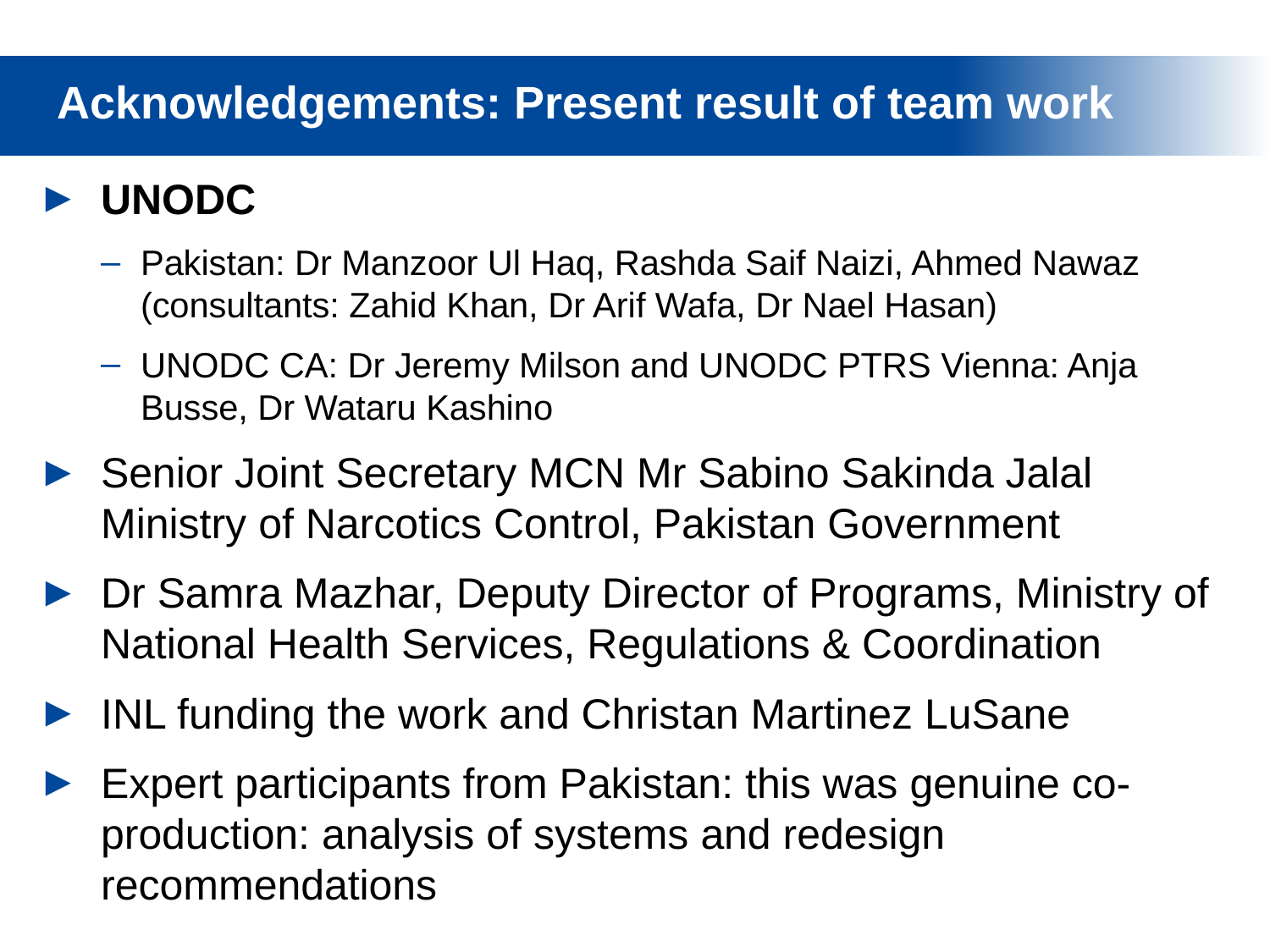

Acknowledgements: Present result of team work
UNODC
Pakistan: Dr Manzoor Ul Haq, Rashda Saif Naizi, Ahmed Nawaz (consultants: Zahid Khan, Dr Arif Wafa, Dr Nael Hasan)
UNODC CA: Dr Jeremy Milson and UNODC PTRS Vienna: Anja Busse, Dr Wataru Kashino
Senior Joint Secretary MCN Mr Sabino Sakinda Jalal Ministry of Narcotics Control, Pakistan Government
Dr Samra Mazhar, Deputy Director of Programs, Ministry of National Health Services, Regulations & Coordination
INL funding the work and Christan Martinez LuSane
Expert participants from Pakistan: this was genuine co-production: analysis of systems and redesign recommendations